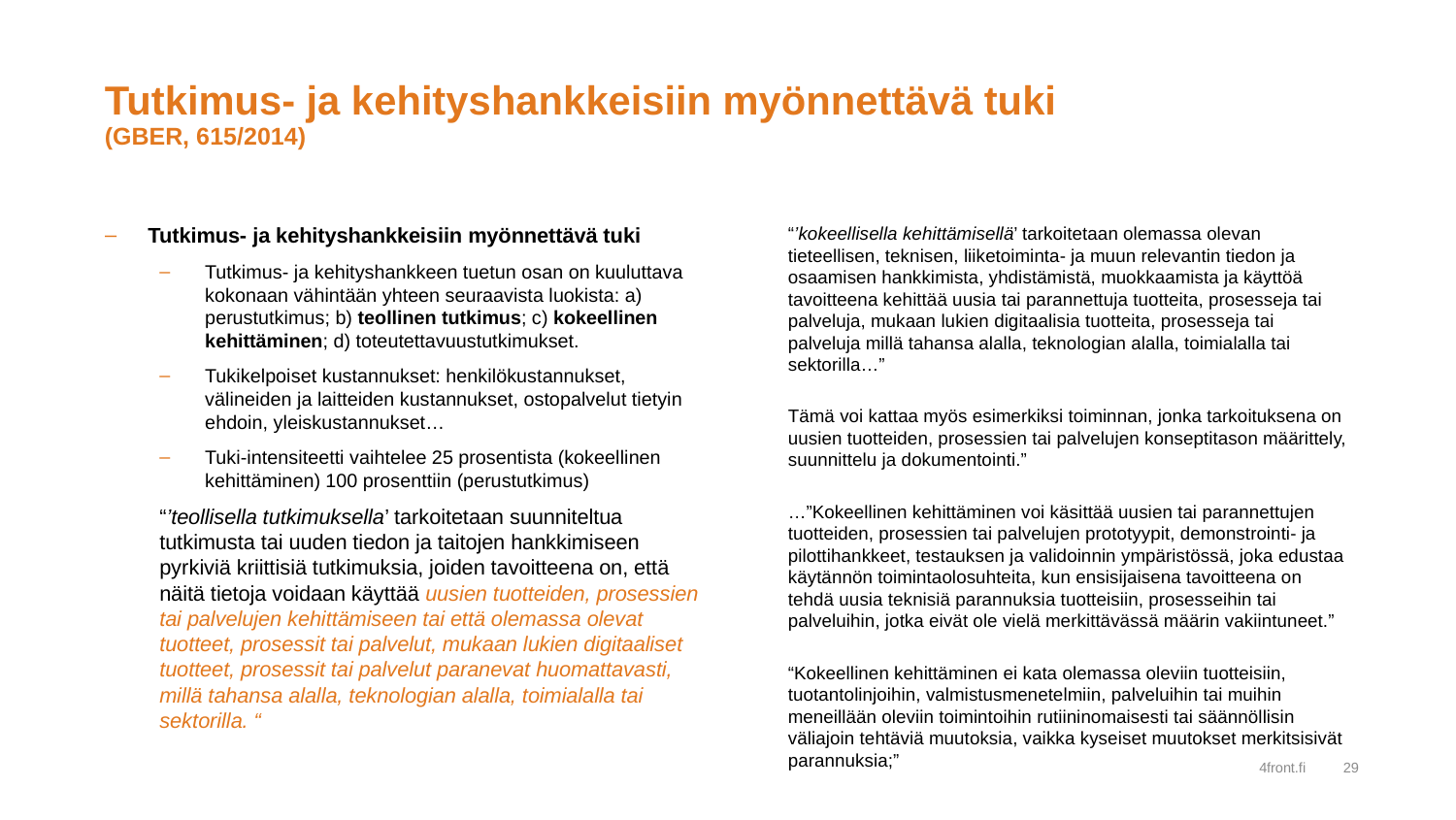

# Tutkimus- ja kehityshankkeisiin myönnettävä tuki (GBER, 615/2014)
Tutkimus- ja kehityshankkeisiin myönnettävä tuki
Tutkimus- ja kehityshankkeen tuetun osan on kuuluttava kokonaan vähintään yhteen seuraavista luokista: a) perustutkimus; b) teollinen tutkimus; c) kokeellinen kehittäminen; d) toteutettavuustutkimukset.
Tukikelpoiset kustannukset: henkilökustannukset, välineiden ja laitteiden kustannukset, ostopalvelut tietyin ehdoin, yleiskustannukset…
Tuki-intensiteetti vaihtelee 25 prosentista (kokeellinen kehittäminen) 100 prosenttiin (perustutkimus)
“’teollisella tutkimuksella’ tarkoitetaan suunniteltua tutkimusta tai uuden tiedon ja taitojen hankkimiseen pyrkiviä kriittisiä tutkimuksia, joiden tavoitteena on, että näitä tietoja voidaan käyttää uusien tuotteiden, prosessien tai palvelujen kehittämiseen tai että olemassa olevat tuotteet, prosessit tai palvelut, mukaan lukien digitaaliset tuotteet, prosessit tai palvelut paranevat huomattavasti, millä tahansa alalla, teknologian alalla, toimialalla tai sektorilla. “

“’kokeellisella kehittämisellä’ tarkoitetaan olemassa olevan tieteellisen, teknisen, liiketoiminta- ja muun relevantin tiedon ja osaamisen hankkimista, yhdistämistä, muokkaamista ja käyttöä tavoitteena kehittää uusia tai parannettuja tuotteita, prosesseja tai palveluja, mukaan lukien digitaalisia tuotteita, prosesseja tai palveluja millä tahansa alalla, teknologian alalla, toimialalla tai sektorilla…”

Tämä voi kattaa myös esimerkiksi toiminnan, jonka tarkoituksena on uusien tuotteiden, prosessien tai palvelujen konseptitason määrittely, suunnittelu ja dokumentointi.”

…”Kokeellinen kehittäminen voi käsittää uusien tai parannettujen tuotteiden, prosessien tai palvelujen prototyypit, demonstrointi- ja pilottihankkeet, testauksen ja validoinnin ympäristössä, joka edustaa käytännön toimintaolosuhteita, kun ensisijaisena tavoitteena on tehdä uusia teknisiä parannuksia tuotteisiin, prosesseihin tai palveluihin, jotka eivät ole vielä merkittävässä määrin vakiintuneet.”

“Kokeellinen kehittäminen ei kata olemassa oleviin tuotteisiin, tuotantolinjoihin, valmistusmenetelmiin, palveluihin tai muihin meneillään oleviin toimintoihin rutiininomaisesti tai säännöllisin väliajoin tehtäviä muutoksia, vaikka kyseiset muutokset merkitsisivät parannuksia;”
4front.fi
29